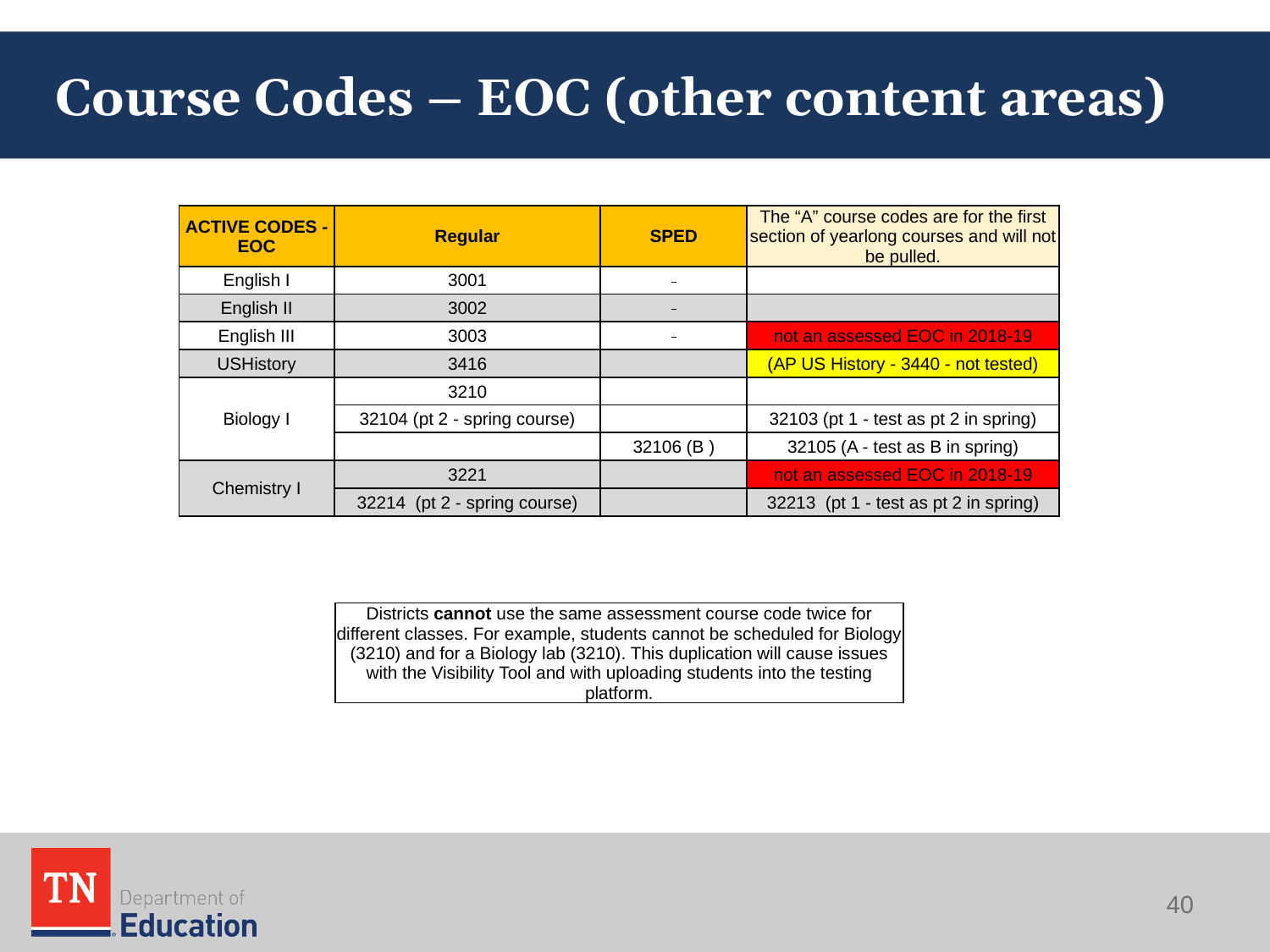

# Course Codes – EOC (other content areas)
| ACTIVE CODES - EOC | Regular | SPED | The “A” course codes are for the first section of yearlong courses and will not be pulled. |
| --- | --- | --- | --- |
| English I | 3001 |  |  |
| English II | 3002 |  |  |
| English III | 3003 |  | not an assessed EOC in 2018-19 |
| USHistory | 3416 |  | (AP US History - 3440 - not tested) |
| Biology I | 3210 |  |  |
|  | 32104 (pt 2 - spring course) |  | 32103 (pt 1 - test as pt 2 in spring) |
|  |  | 32106 (B ) | 32105 (A - test as B in spring) |
| Chemistry I | 3221 |  | not an assessed EOC in 2018-19 |
|  | 32214  (pt 2 - spring course) |  | 32213  (pt 1 - test as pt 2 in spring) |
| Districts cannot use the same assessment course code twice for different classes. For example, students cannot be scheduled for Biology (3210) and for a Biology lab (3210). This duplication will cause issues with the Visibility Tool and with uploading students into the testing platform. |
| --- |
40